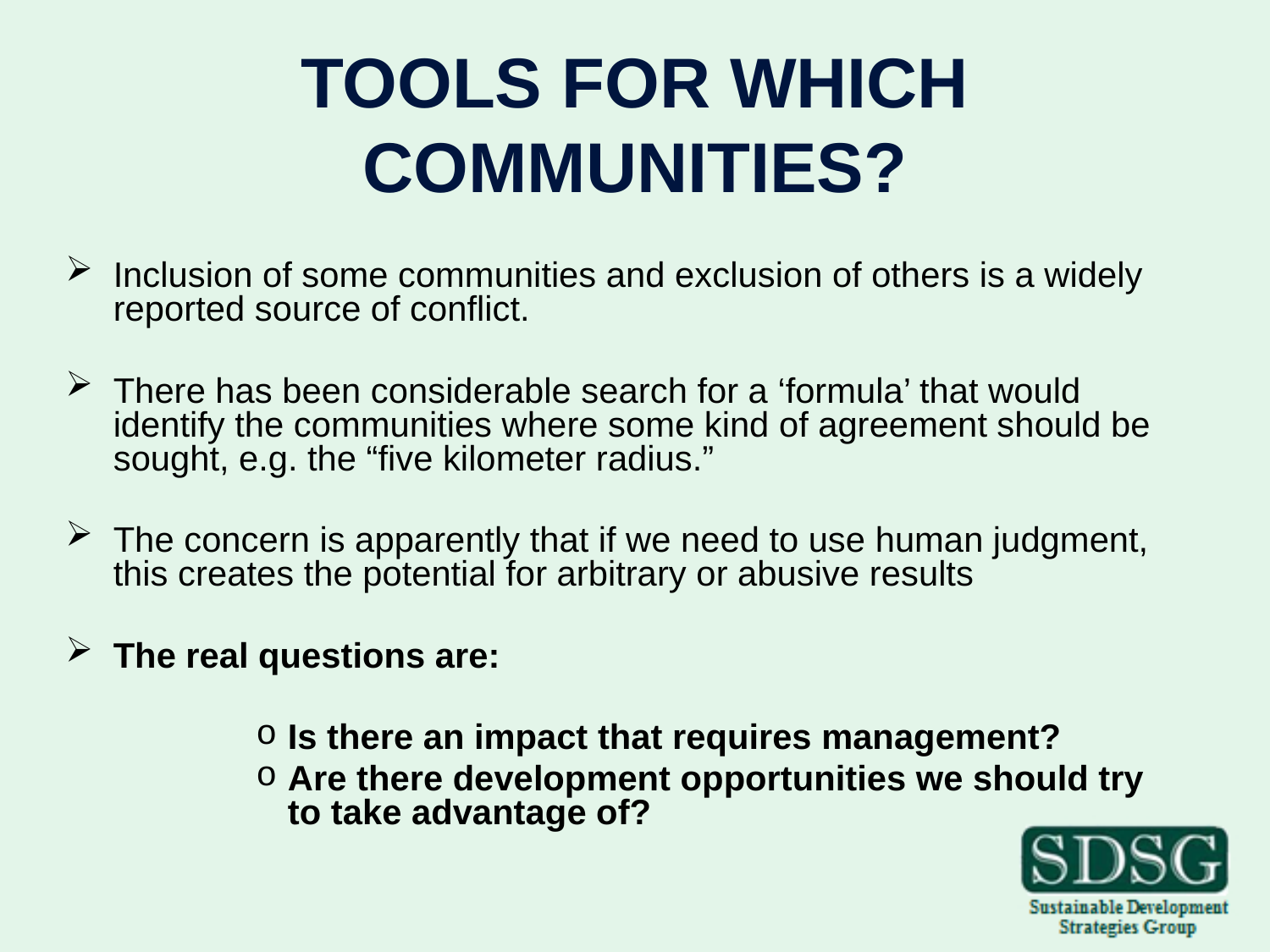

TOOLS FOR WHICH COMMUNITIES?
Inclusion of some communities and exclusion of others is a widely reported source of conflict.

There has been considerable search for a ‘formula’ that would identify the communities where some kind of agreement should be sought, e.g. the “five kilometer radius.”

The concern is apparently that if we need to use human judgment, this creates the potential for arbitrary or abusive results

The real questions are:

Is there an impact that requires management?
Are there development opportunities we should try to take advantage of?